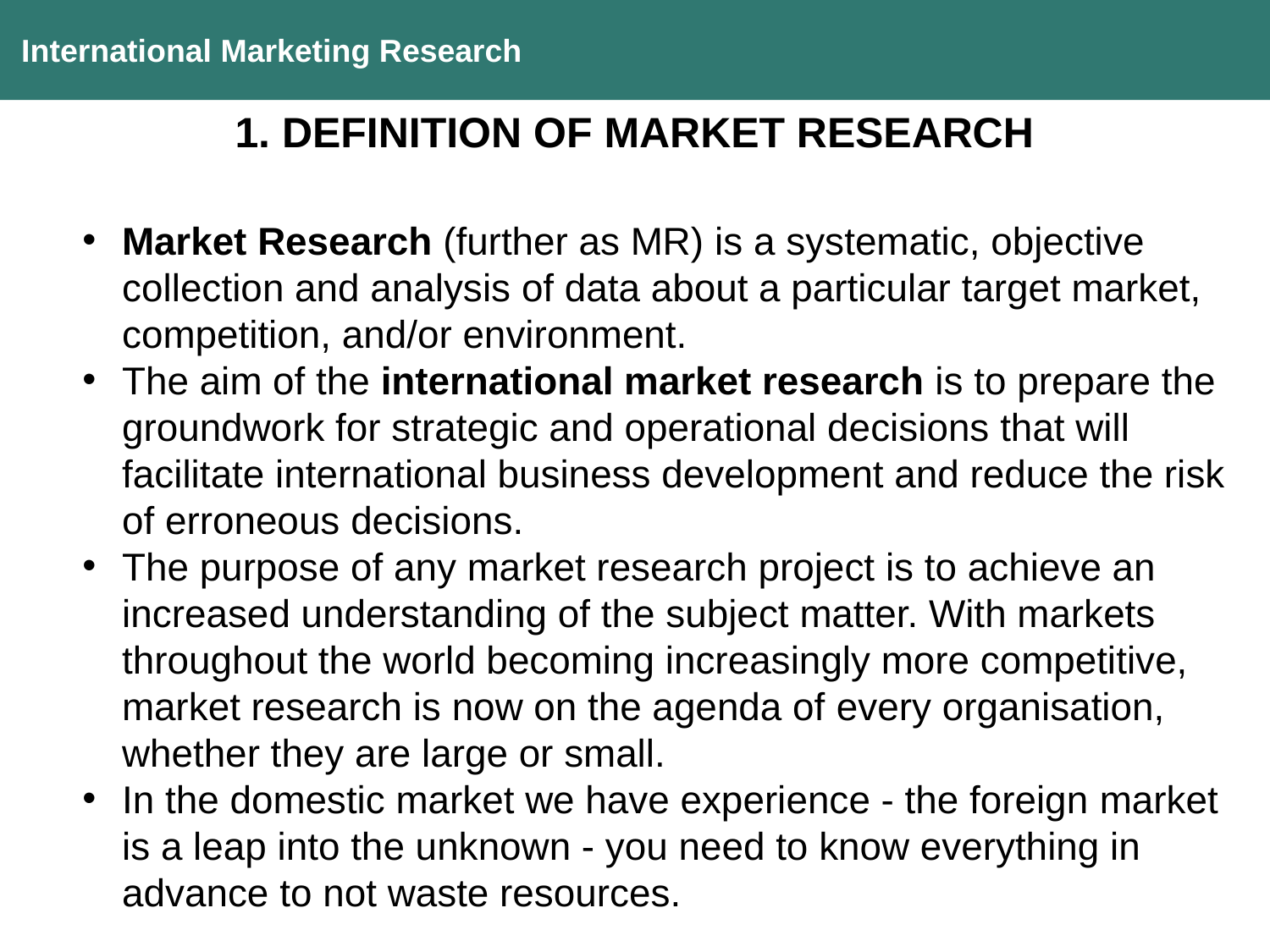

International Marketing Research
1. DEFINITION OF MARKET RESEARCH
Market Research (further as MR) is a systematic, objective collection and analysis of data about a particular target market, competition, and/or environment.
The aim of the international market research is to prepare the groundwork for strategic and operational decisions that will facilitate international business development and reduce the risk of erroneous decisions.
The purpose of any market research project is to achieve an increased understanding of the subject matter. With markets throughout the world becoming increasingly more competitive, market research is now on the agenda of every organisation, whether they are large or small.
In the domestic market we have experience - the foreign market is a leap into the unknown - you need to know everything in advance to not waste resources.